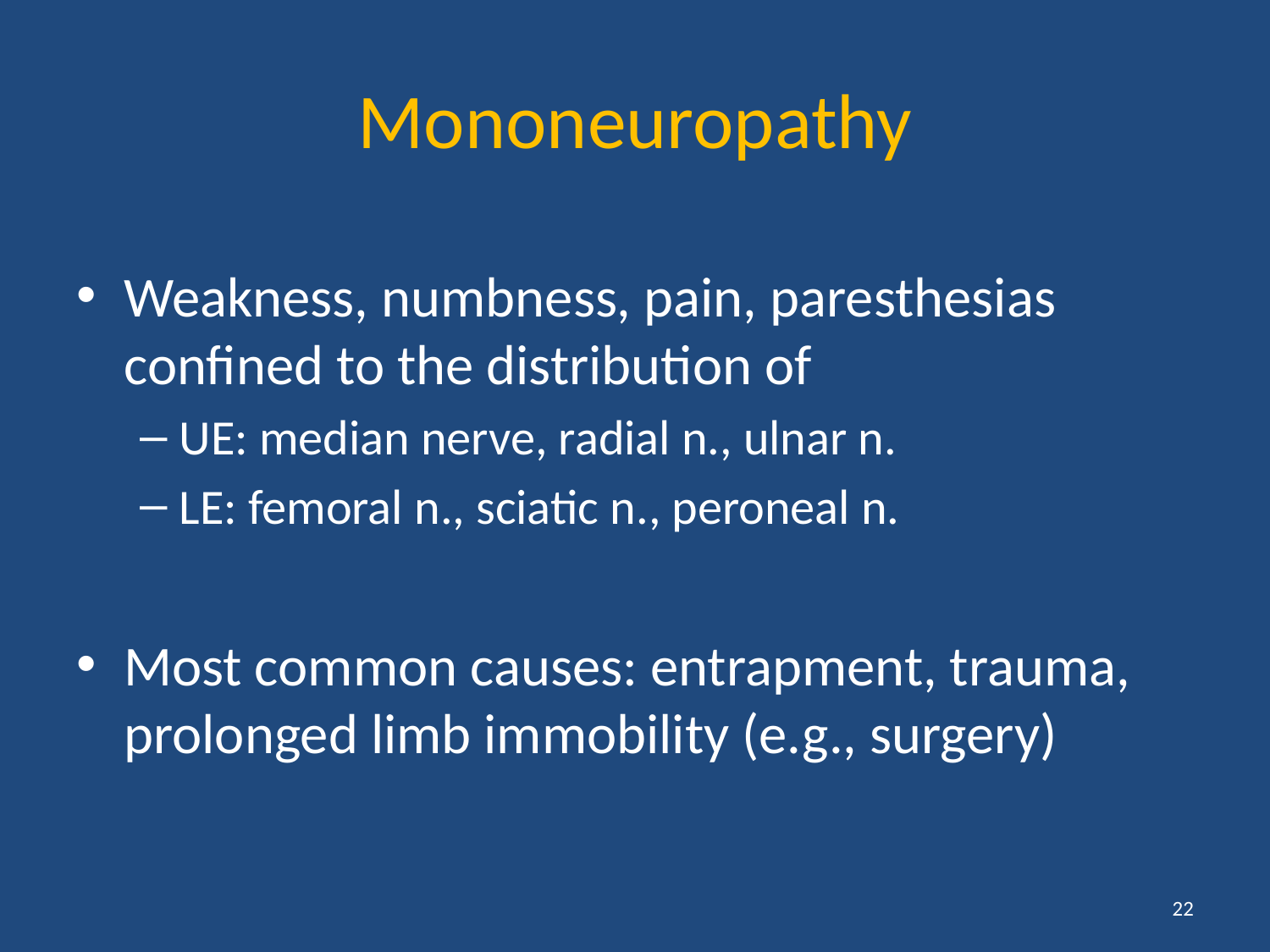

# Mononeuropathy
Weakness, numbness, pain, paresthesias confined to the distribution of
UE: median nerve, radial n., ulnar n.
LE: femoral n., sciatic n., peroneal n.

Most common causes: entrapment, trauma, prolonged limb immobility (e.g., surgery)
22